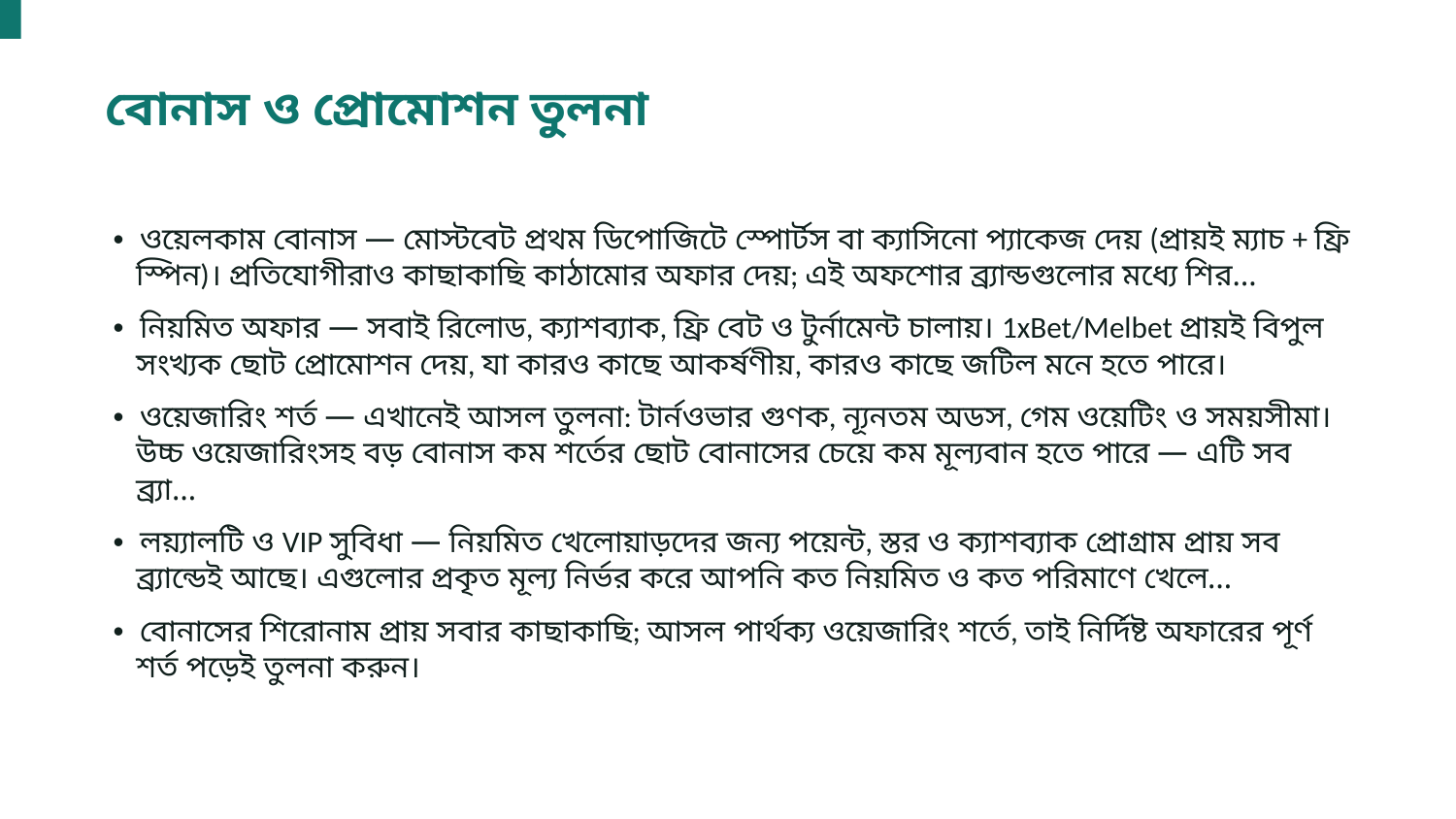

বোনাস ও প্রোমোশন তুলনা
•  ওয়েলকাম বোনাস — মোস্টবেট প্রথম ডিপোজিটে স্পোর্টস বা ক্যাসিনো প্যাকেজ দেয় (প্রায়ই ম্যাচ + ফ্রি স্পিন)। প্রতিযোগীরাও কাছাকাছি কাঠামোর অফার দেয়; এই অফশোর ব্র্যান্ডগুলোর মধ্যে শির…
•  নিয়মিত অফার — সবাই রিলোড, ক্যাশব্যাক, ফ্রি বেট ও টুর্নামেন্ট চালায়। 1xBet/Melbet প্রায়ই বিপুল সংখ্যক ছোট প্রোমোশন দেয়, যা কারও কাছে আকর্ষণীয়, কারও কাছে জটিল মনে হতে পারে।
•  ওয়েজারিং শর্ত — এখানেই আসল তুলনা: টার্নওভার গুণক, ন্যূনতম অডস, গেম ওয়েটিং ও সময়সীমা। উচ্চ ওয়েজারিংসহ বড় বোনাস কম শর্তের ছোট বোনাসের চেয়ে কম মূল্যবান হতে পারে — এটি সব ব্র্যা…
•  লয়্যালটি ও VIP সুবিধা — নিয়মিত খেলোয়াড়দের জন্য পয়েন্ট, স্তর ও ক্যাশব্যাক প্রোগ্রাম প্রায় সব ব্র্যান্ডেই আছে। এগুলোর প্রকৃত মূল্য নির্ভর করে আপনি কত নিয়মিত ও কত পরিমাণে খেলে…
•  বোনাসের শিরোনাম প্রায় সবার কাছাকাছি; আসল পার্থক্য ওয়েজারিং শর্তে, তাই নির্দিষ্ট অফারের পূর্ণ শর্ত পড়েই তুলনা করুন।